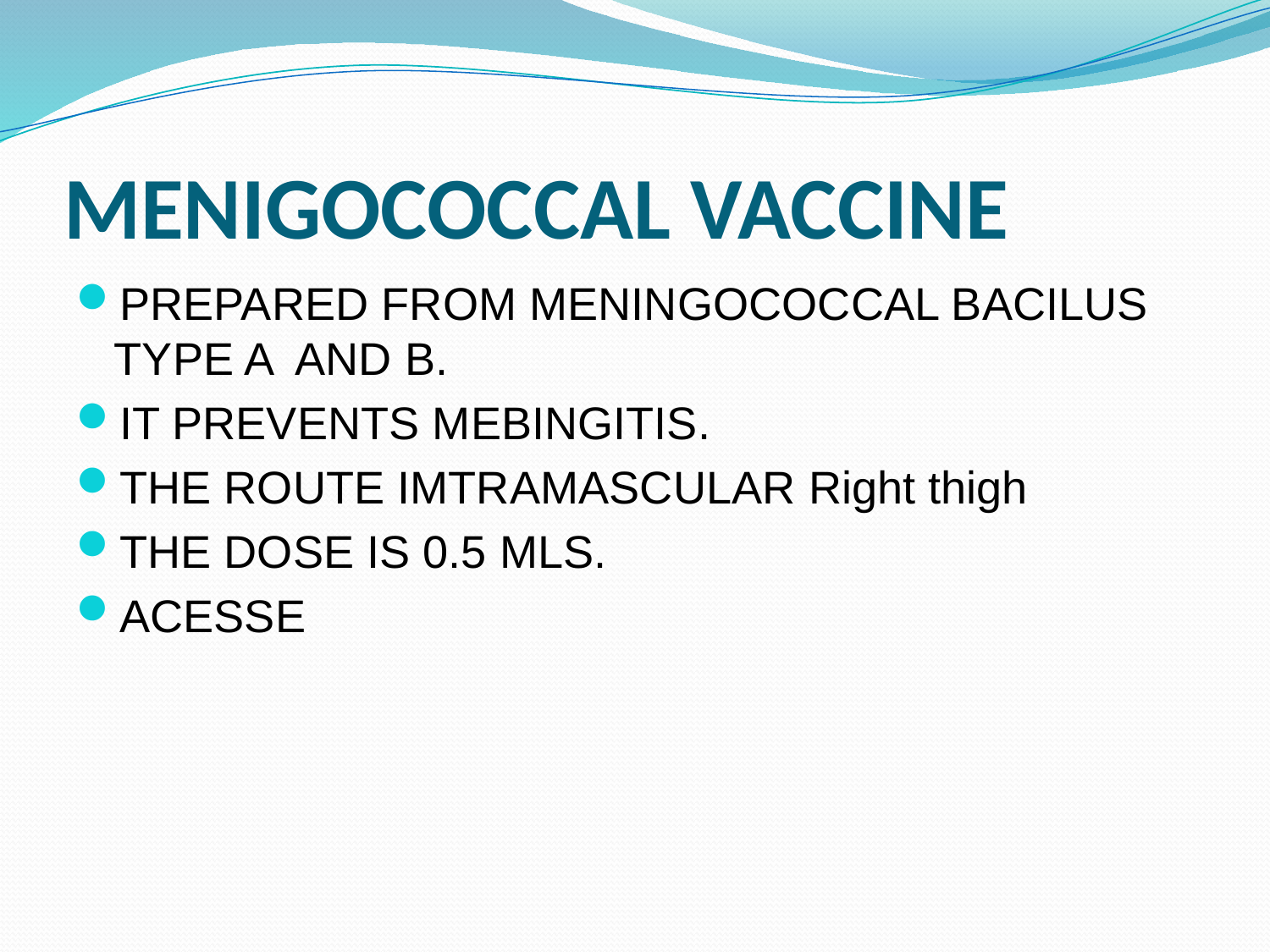

# MENIGOCOCCAL VACCINE
PREPARED FROM MENINGOCOCCAL BACILUS TYPE A  AND B.
IT PREVENTS MEBINGITIS.
THE ROUTE IMTRAMASCULAR Right thigh
THE DOSE IS 0.5 MLS.
ACESSE